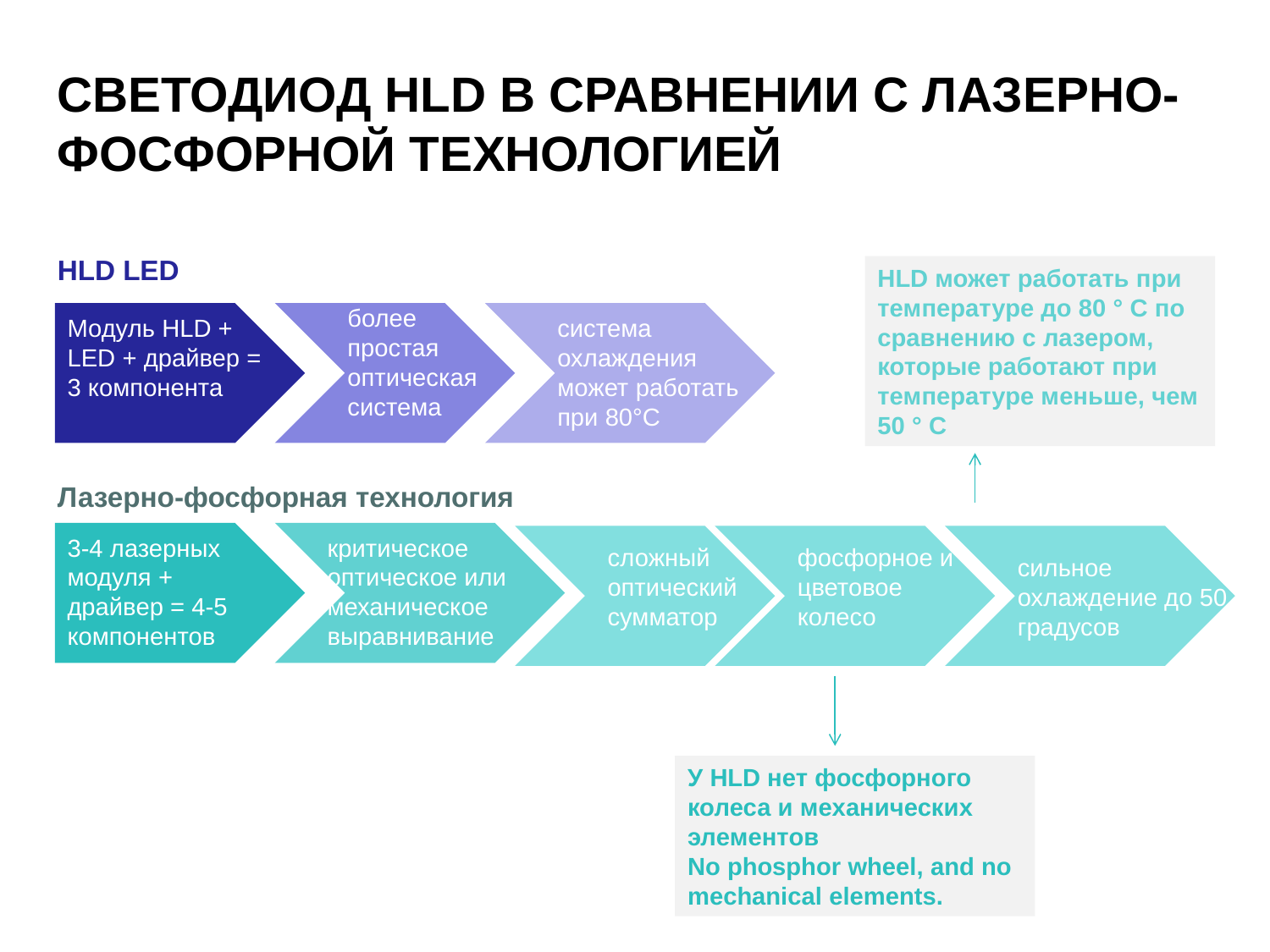

СВЕТОДИОД HLD В СРАВНЕНИИ С ЛАЗЕРНО-ФОСФОРНОЙ ТЕХНОЛОГИЕЙ
HLD LED
HLD может работать при температуре до 80 ° C по сравнению с лазером, которые работают при температуре меньше, чем 50 ° С
более простая оптическая система

Модуль HLD + LED + драйвер = 3 компонента
система охлаждения может работать при 80°С
Лазерно-фосфорная технология

3-4 лазерных модуля + драйвер = 4-5 компонентов
критическое оптическое или механическое выравнивание

cложный оптический сумматор
фосфорное и цветовое колесо
сильное охлаждение до 50 градусов

У HLD нет фосфорного колеса и механических элементов
No phosphor wheel, and no mechanical elements.